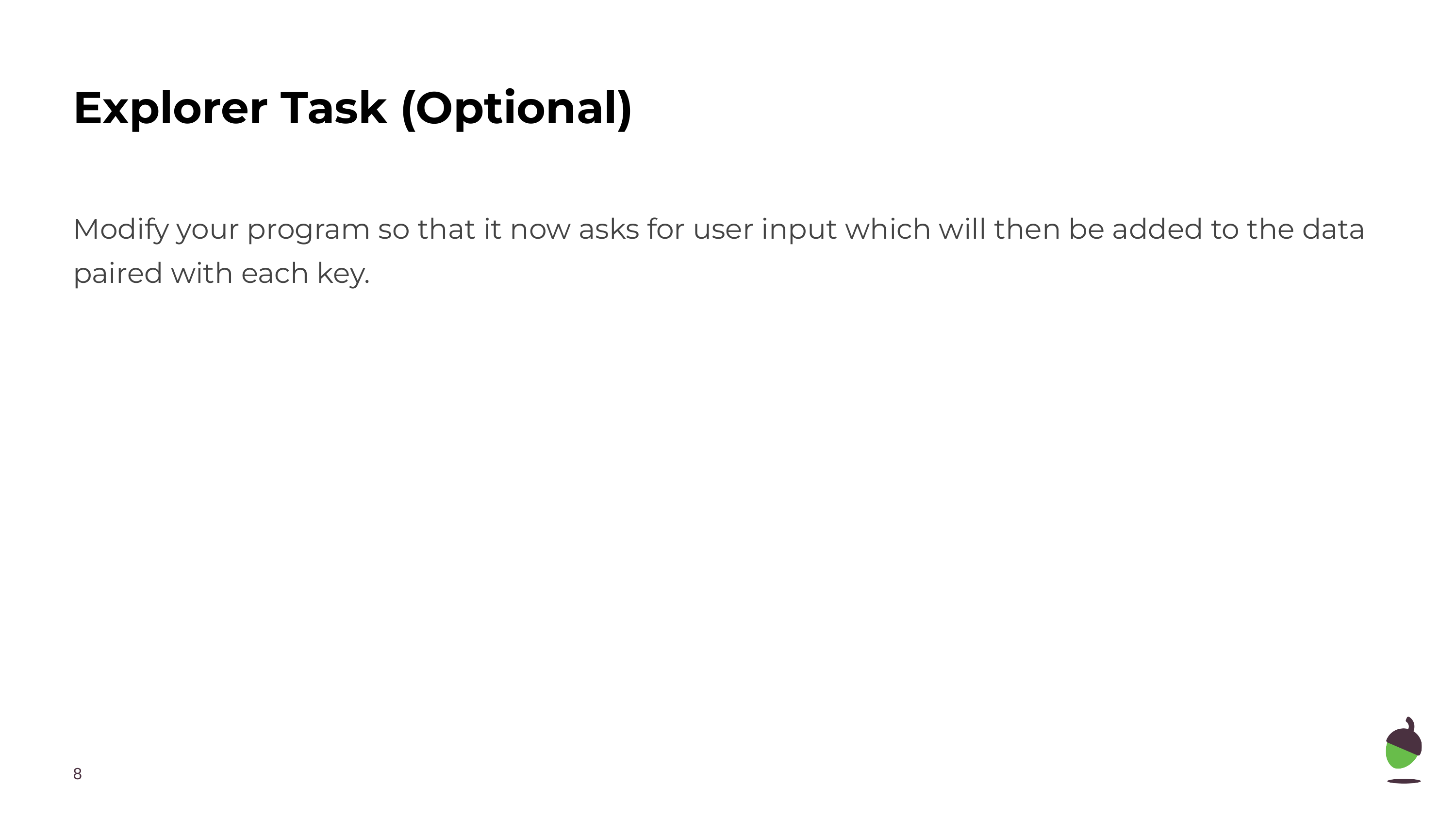

# Explorer Task (Optional)
Modify your program so that it now asks for user input which will then be added to the data paired with each key.

8